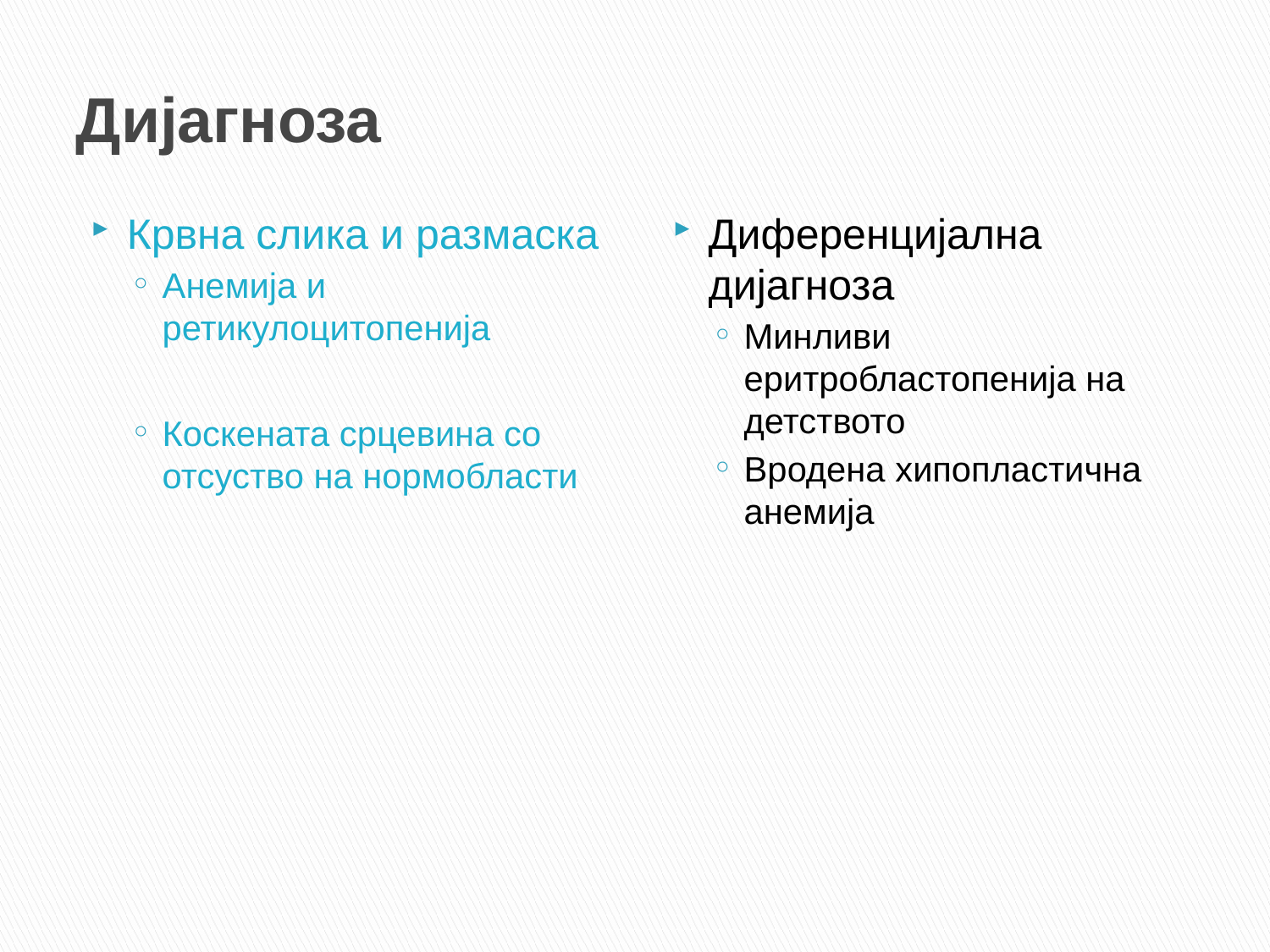

# Дијагноза
Крвна слика и размаска
Анемија и ретикулоцитопенија

Коскената срцевина со  отсуство на нормобласти

Диференцијална дијагноза
Минливи еритробластопенија на детството
Вродена хипопластична анемија